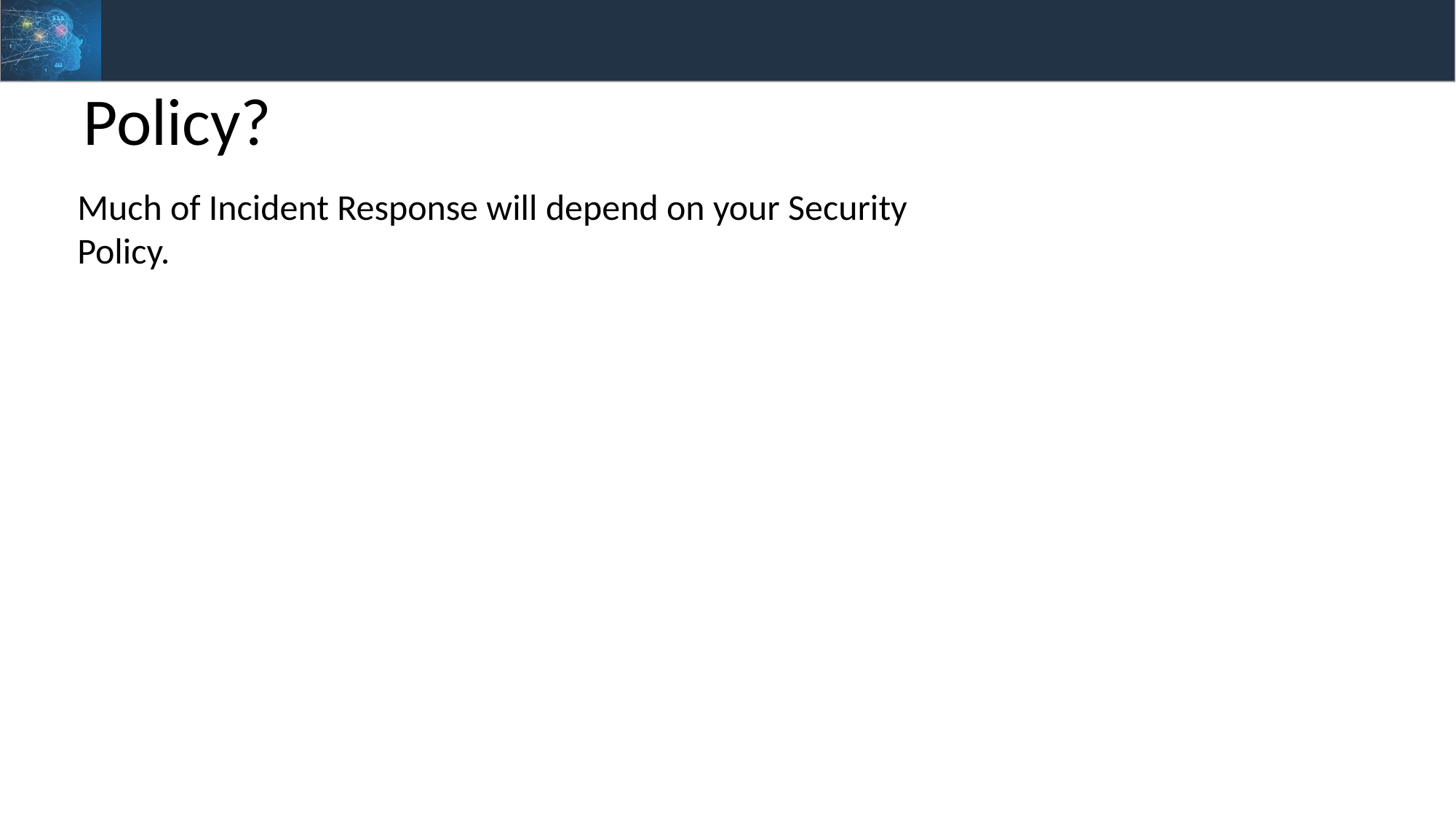

Policy?
Much of Incident Response will depend on your Security Policy.